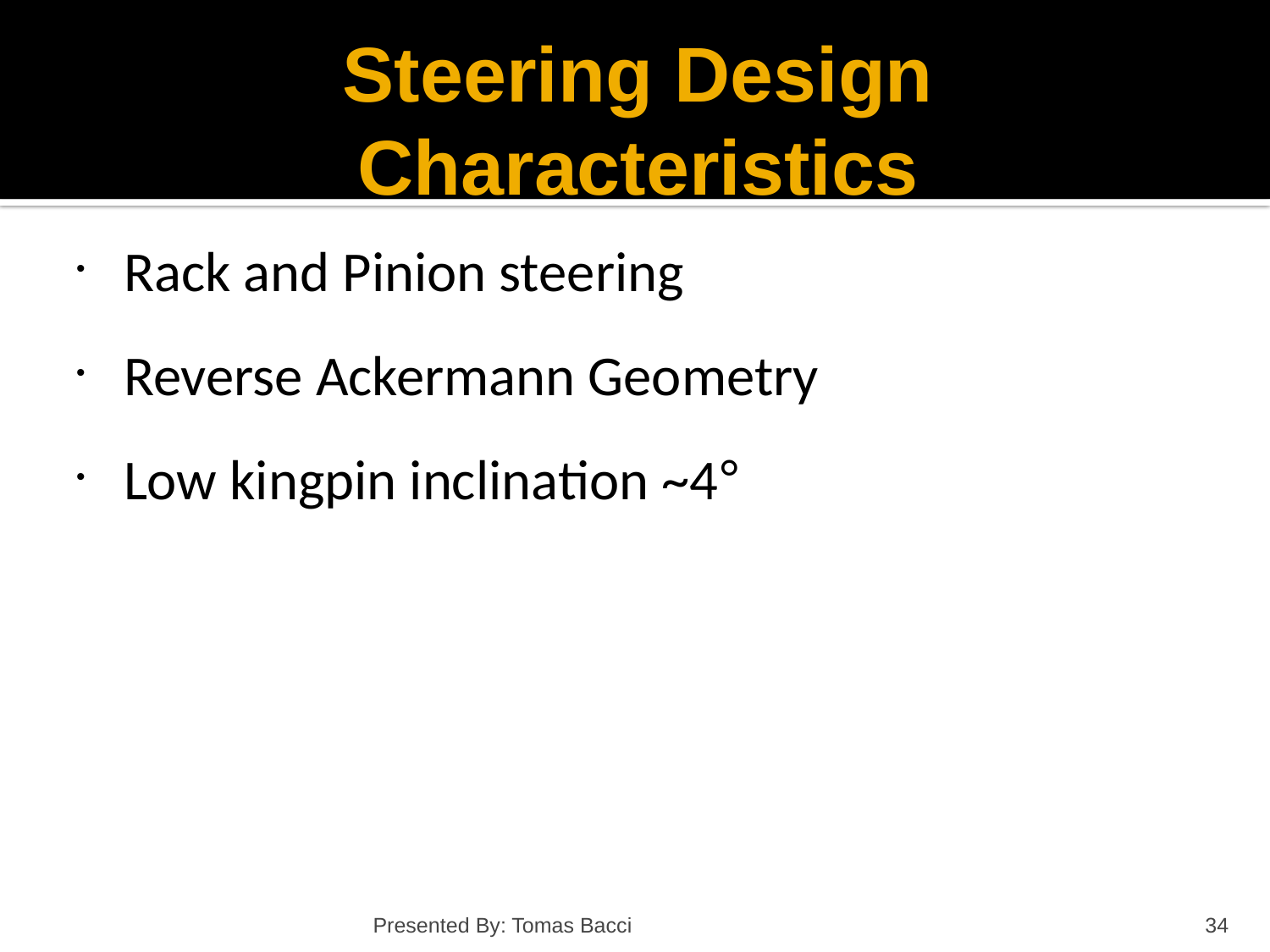

# Steering Design Characteristics
Rack and Pinion steering
Reverse Ackermann Geometry
Low kingpin inclination ~4°

Presented By: Tomas Bacci
34